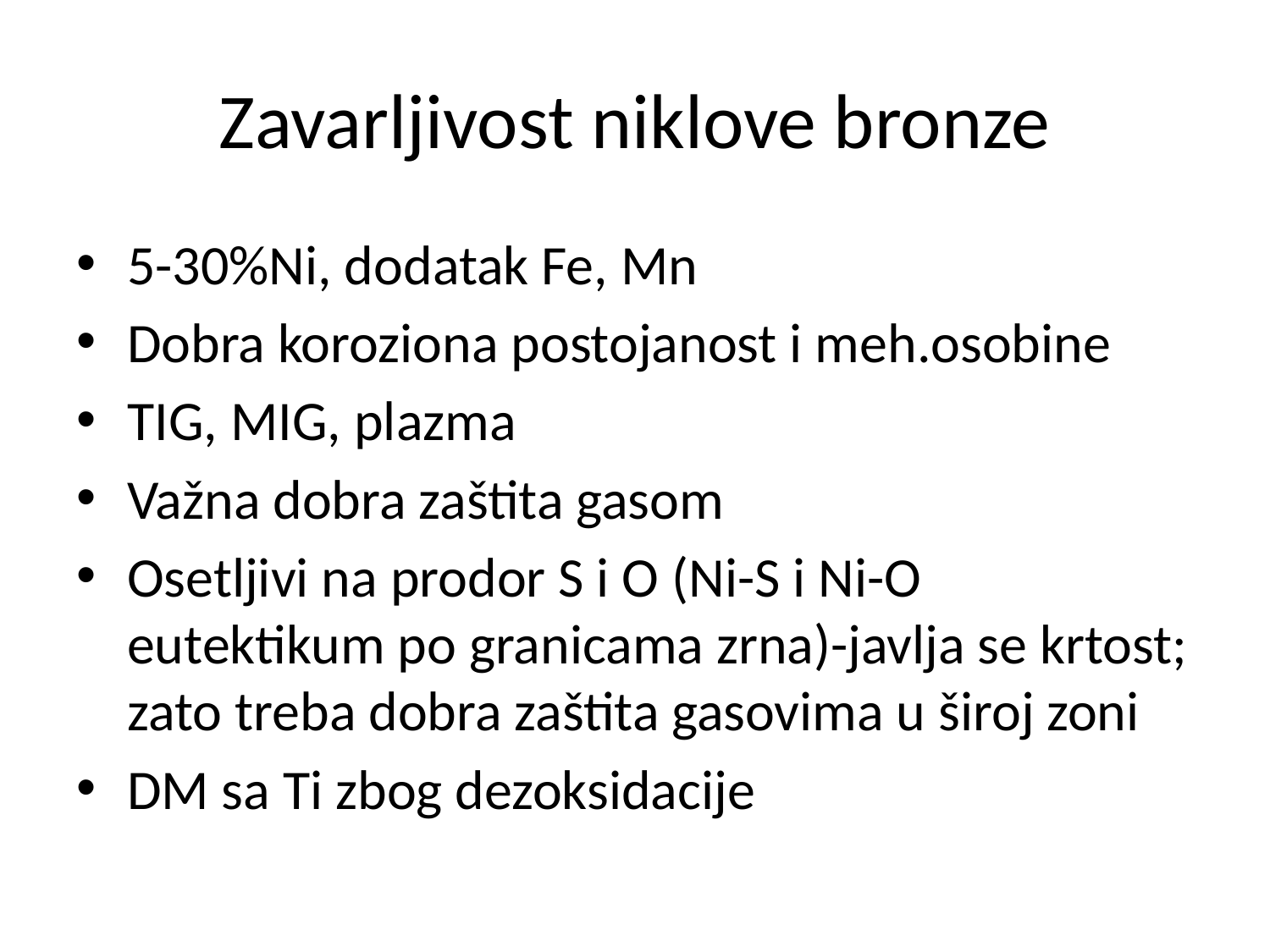

# Zavarljivost niklove bronze
5-30%Ni, dodatak Fe, Mn
Dobra koroziona postojanost i meh.osobine
TIG, MIG, plazma
Važna dobra zaštita gasom
Osetljivi na prodor S i O (Ni-S i Ni-O eutektikum po granicama zrna)-javlja se krtost; zato treba dobra zaštita gasovima u široj zoni
DM sa Ti zbog dezoksidacije